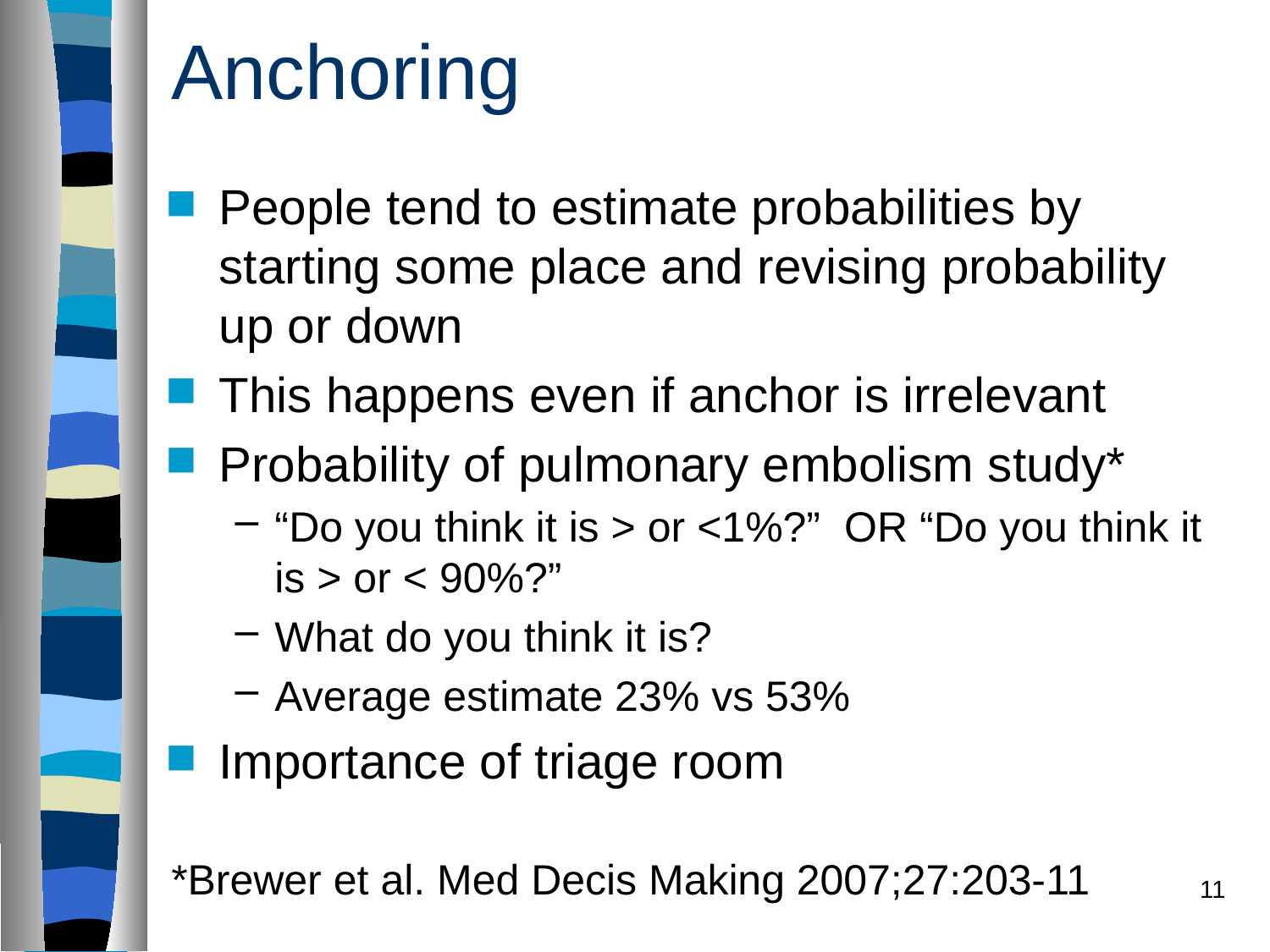

# Anchoring
People tend to estimate probabilities by starting some place and revising probability up or down
This happens even if anchor is irrelevant
Probability of pulmonary embolism study*
“Do you think it is > or <1%?”  OR “Do you think it is > or < 90%?”
What do you think it is?
Average estimate 23% vs 53%
Importance of triage room
*Brewer et al. Med Decis Making 2007;27:203-11
11